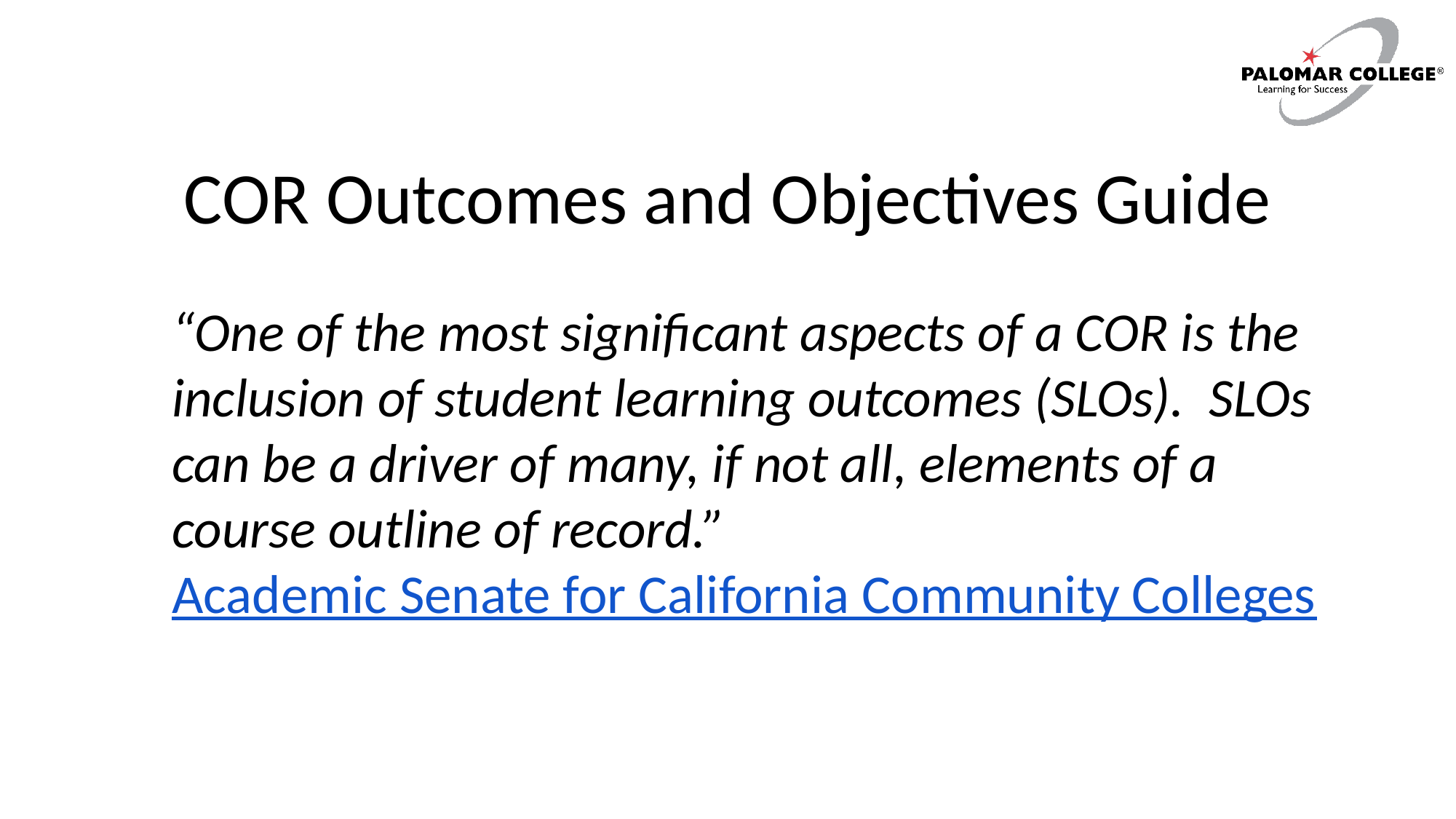

# COR Outcomes and Objectives Guide
“One of the most significant aspects of a COR is the inclusion of student learning outcomes (SLOs).  SLOs can be a driver of many, if not all, elements of a course outline of record.” Academic Senate for California Community Colleges